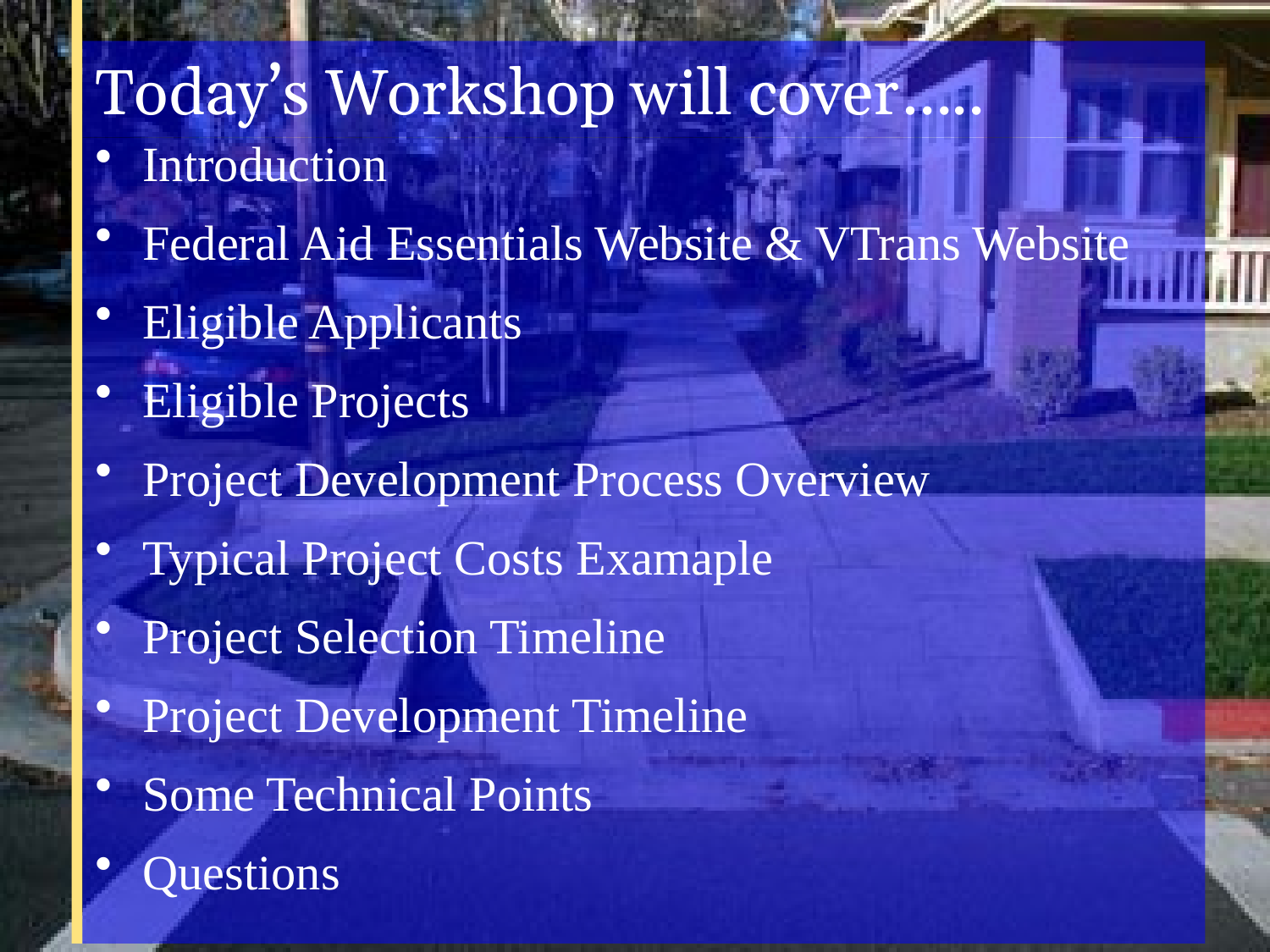

# Today’s Workshop will cover…..
Introduction
Federal Aid Essentials Website & VTrans Website
Eligible Applicants
Eligible Projects
Project Development Process Overview
Typical Project Costs Examaple
Project Selection Timeline
Project Development Timeline
Some Technical Points
Questions